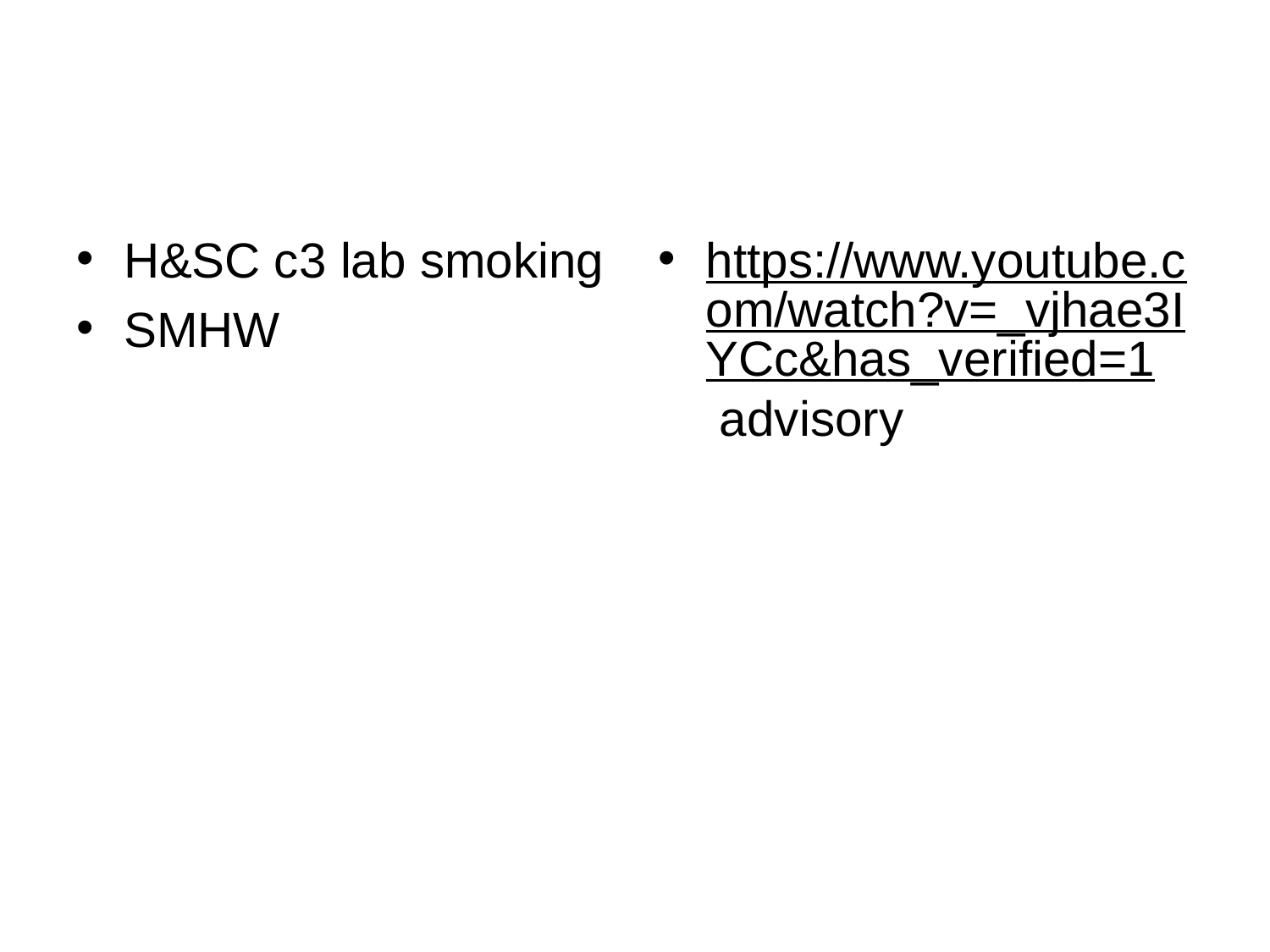

#
H&SC c3 lab smoking
SMHW
https://www.youtube.com/watch?v=_vjhae3IYCc&has_verified=1 advisory